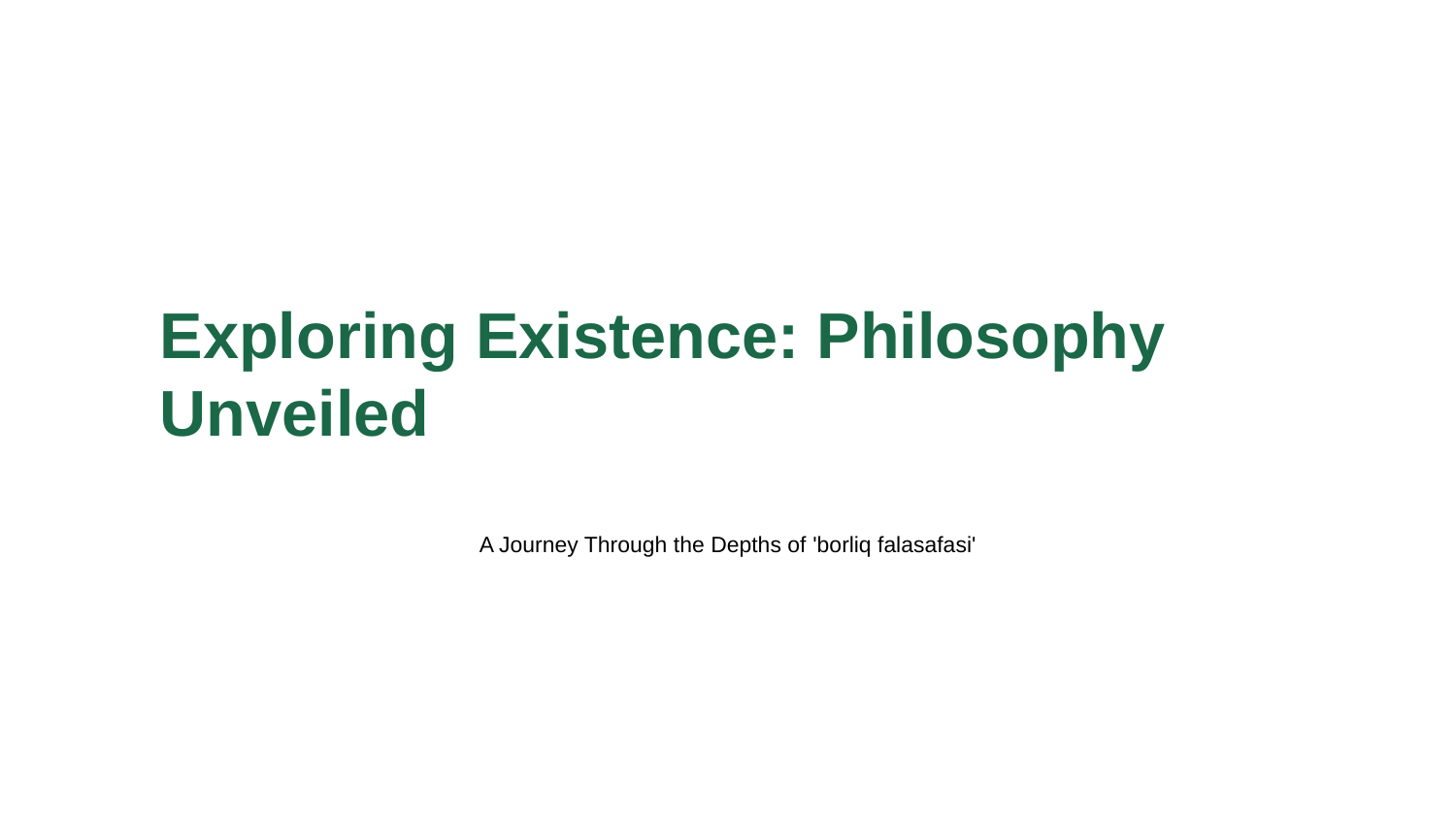

Exploring Existence: Philosophy Unveiled

A Journey Through the Depths of 'borliq falasafasi'